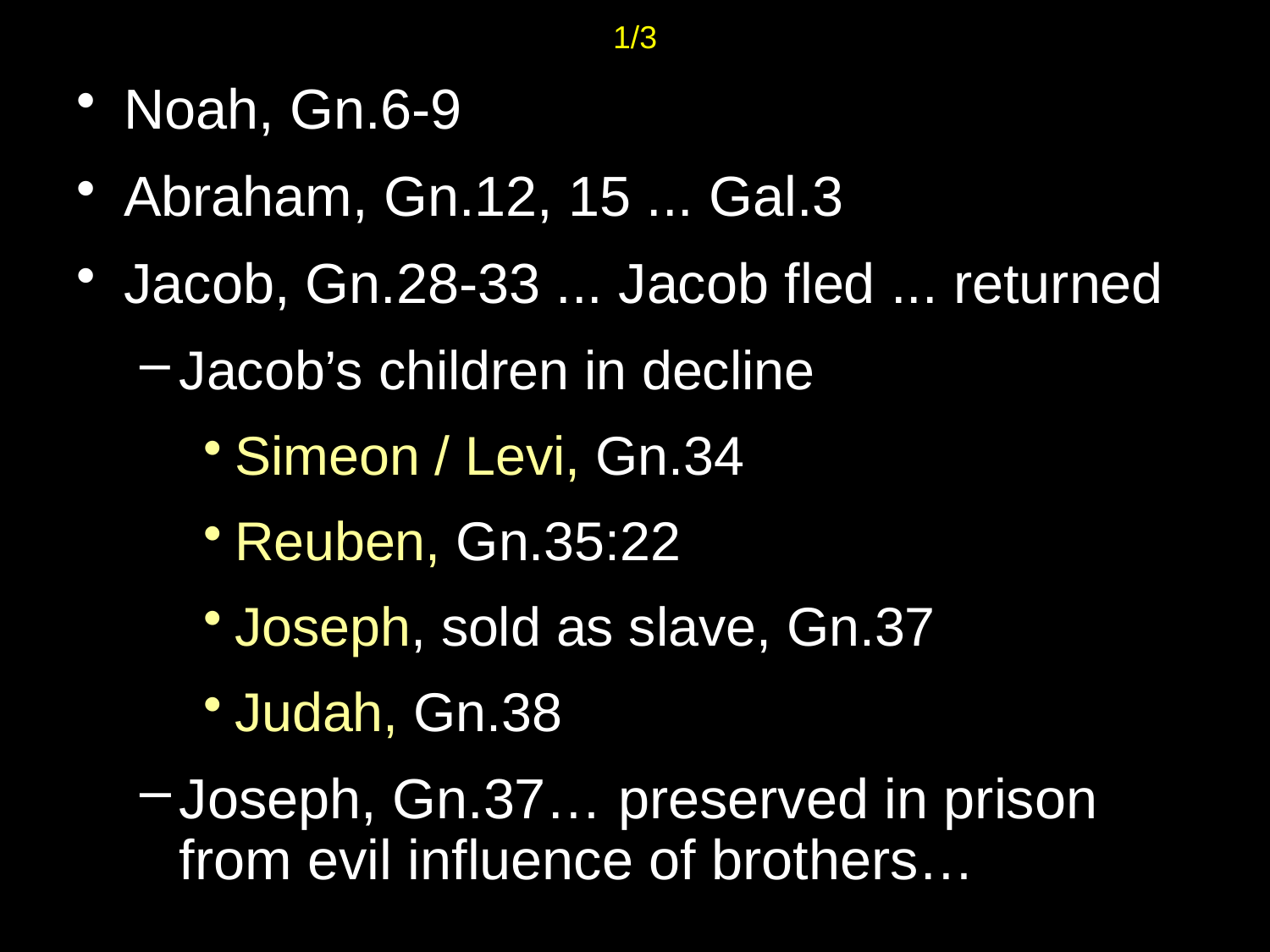

1/3
Noah, Gn.6-9
Abraham, Gn.12, 15 ... Gal.3
Jacob, Gn.28-33 ... Jacob fled ... returned
Jacob’s children in decline
Simeon / Levi, Gn.34
Reuben, Gn.35:22
Joseph, sold as slave, Gn.37
Judah, Gn.38
Joseph, Gn.37… preserved in prison from evil influence of brothers…